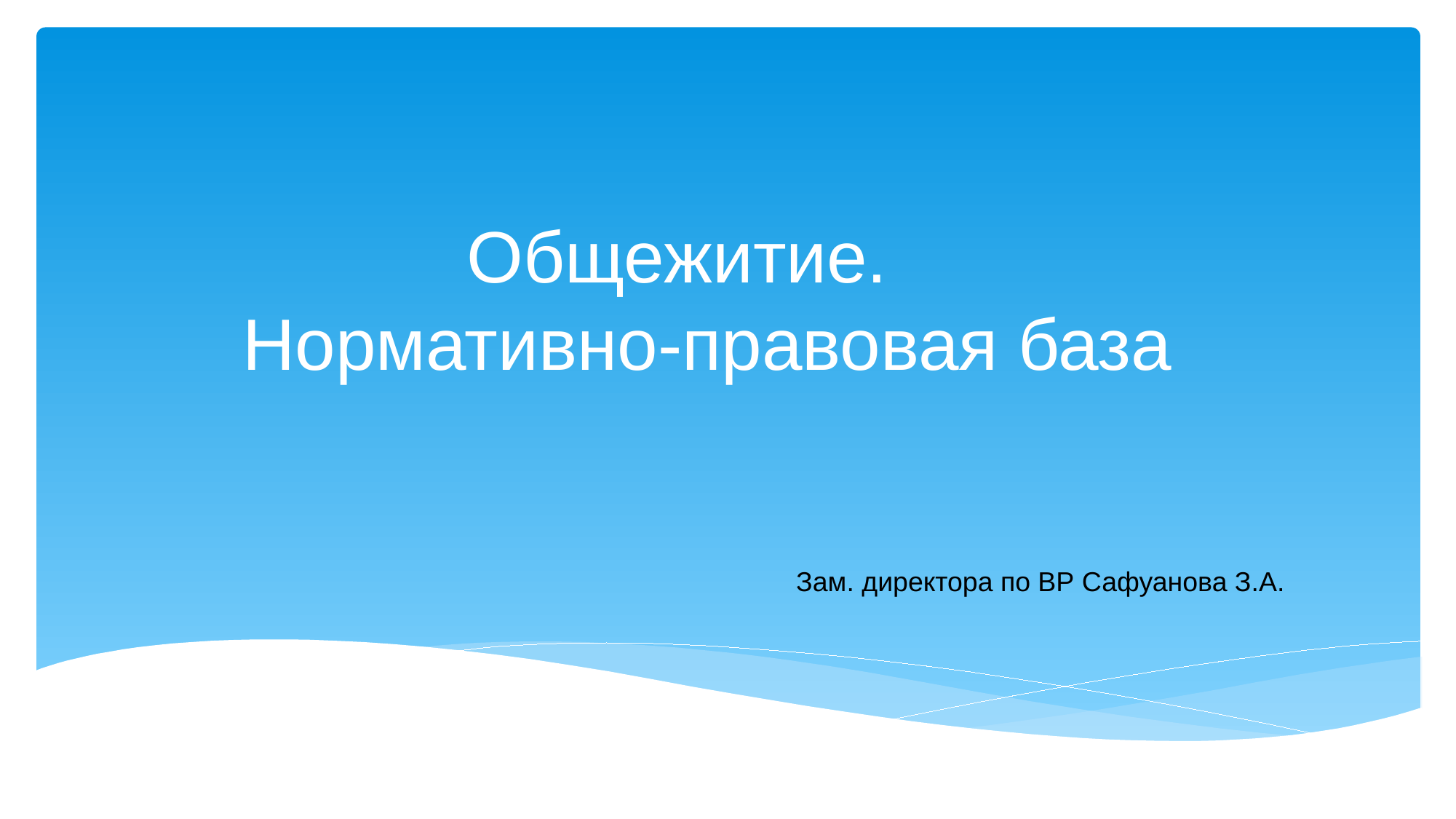

# Общежитие.        Нормативно-правовая база
Зам. директора по ВР Сафуанова З.А.